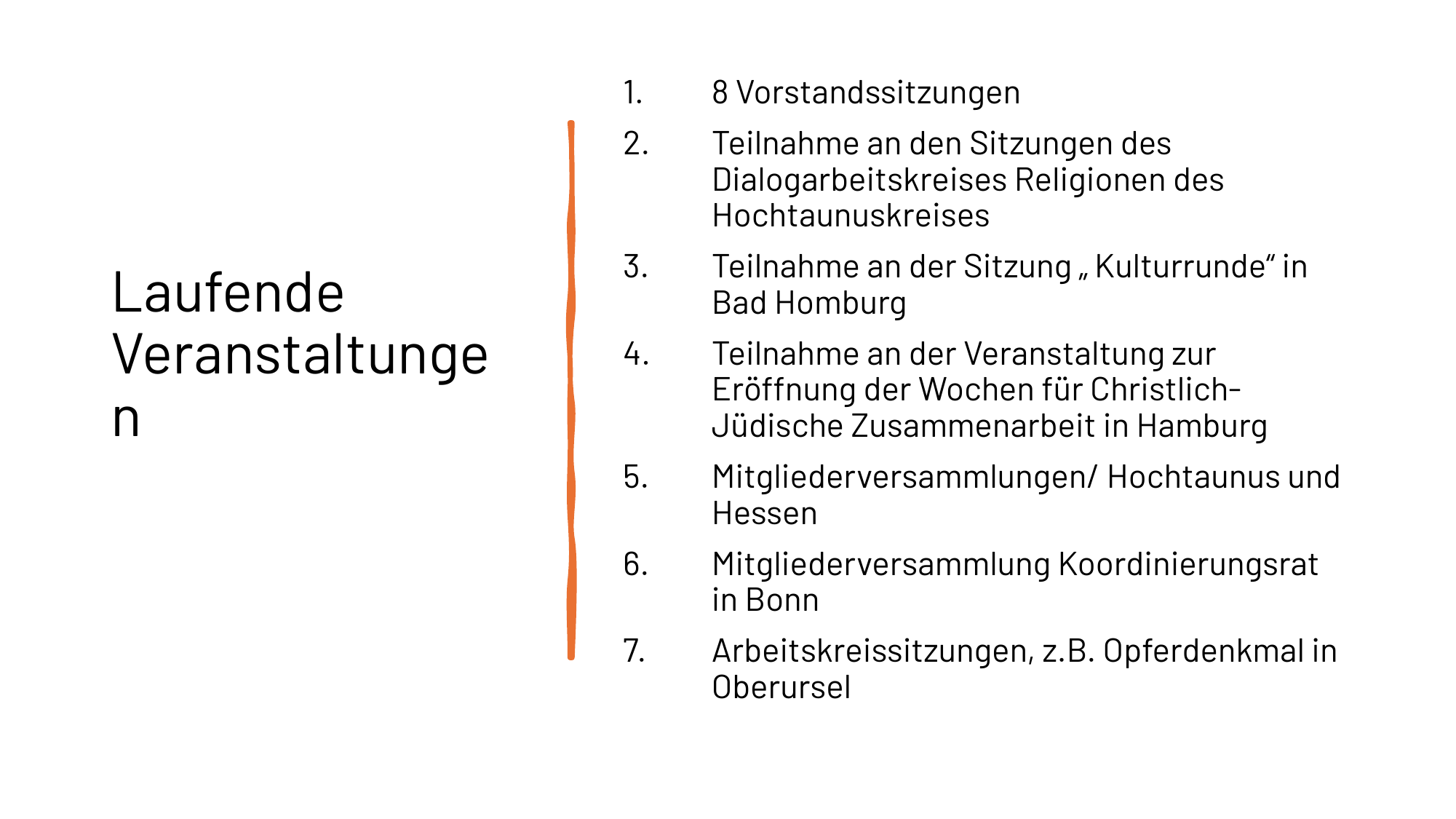

# Laufende Veranstaltungen
8 Vorstandssitzungen
Teilnahme an den Sitzungen des Dialogarbeitskreises Religionen des Hochtaunuskreises
Teilnahme an der Sitzung „ Kulturrunde“ in Bad Homburg
Teilnahme an der Veranstaltung zur Eröffnung der Wochen für Christlich-Jüdische Zusammenarbeit in Hamburg
Mitgliederversammlungen/ Hochtaunus und Hessen
Mitgliederversammlung Koordinierungsrat in Bonn
Arbeitskreissitzungen, z.B. Opferdenkmal in Oberursel